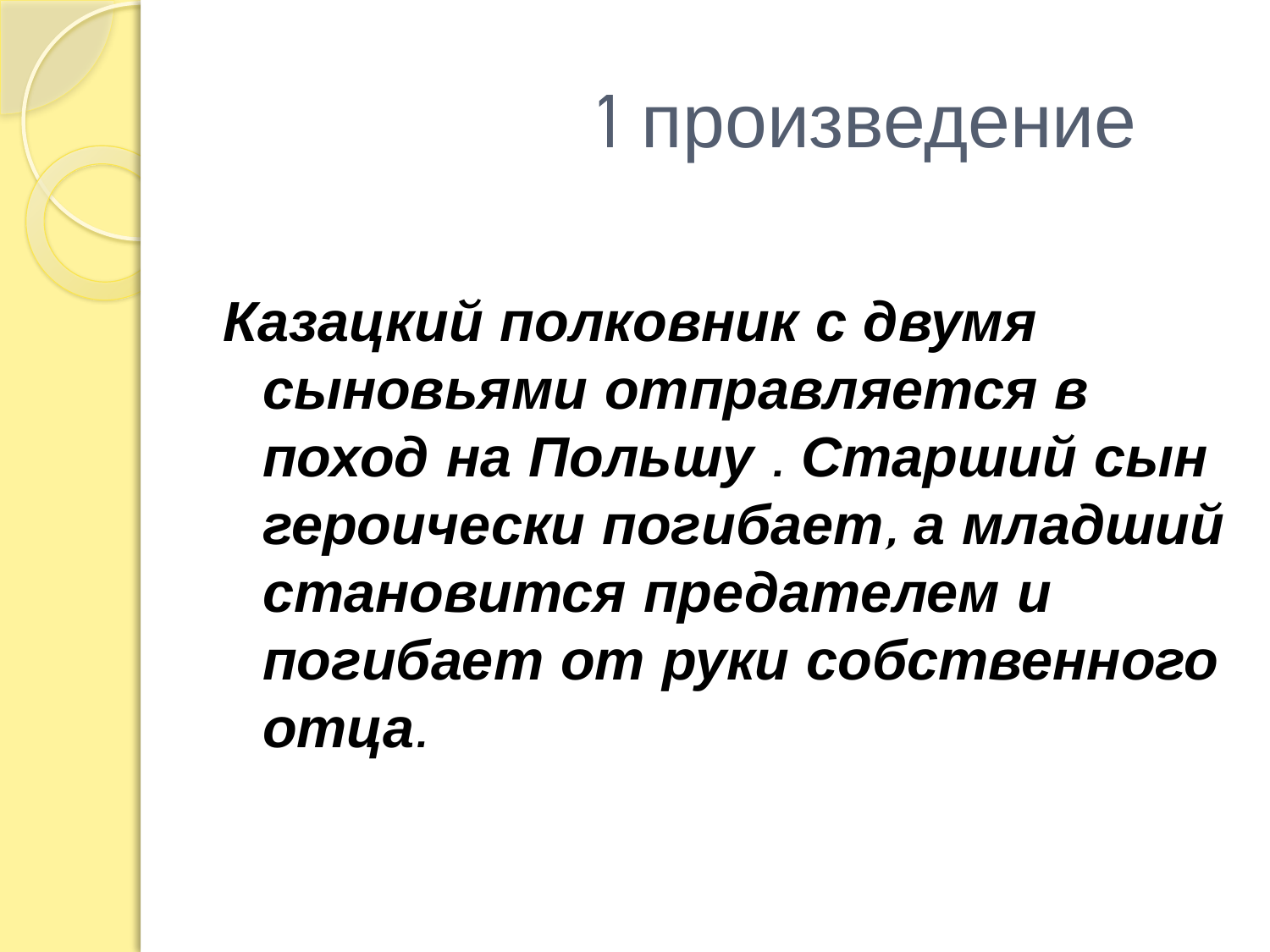

# 1 произведение

Казацкий полковник с двумя сыновьями отправляется в поход на Польшу . Старший сын героически погибает, а младший становится предателем и погибает от руки собственного отца.